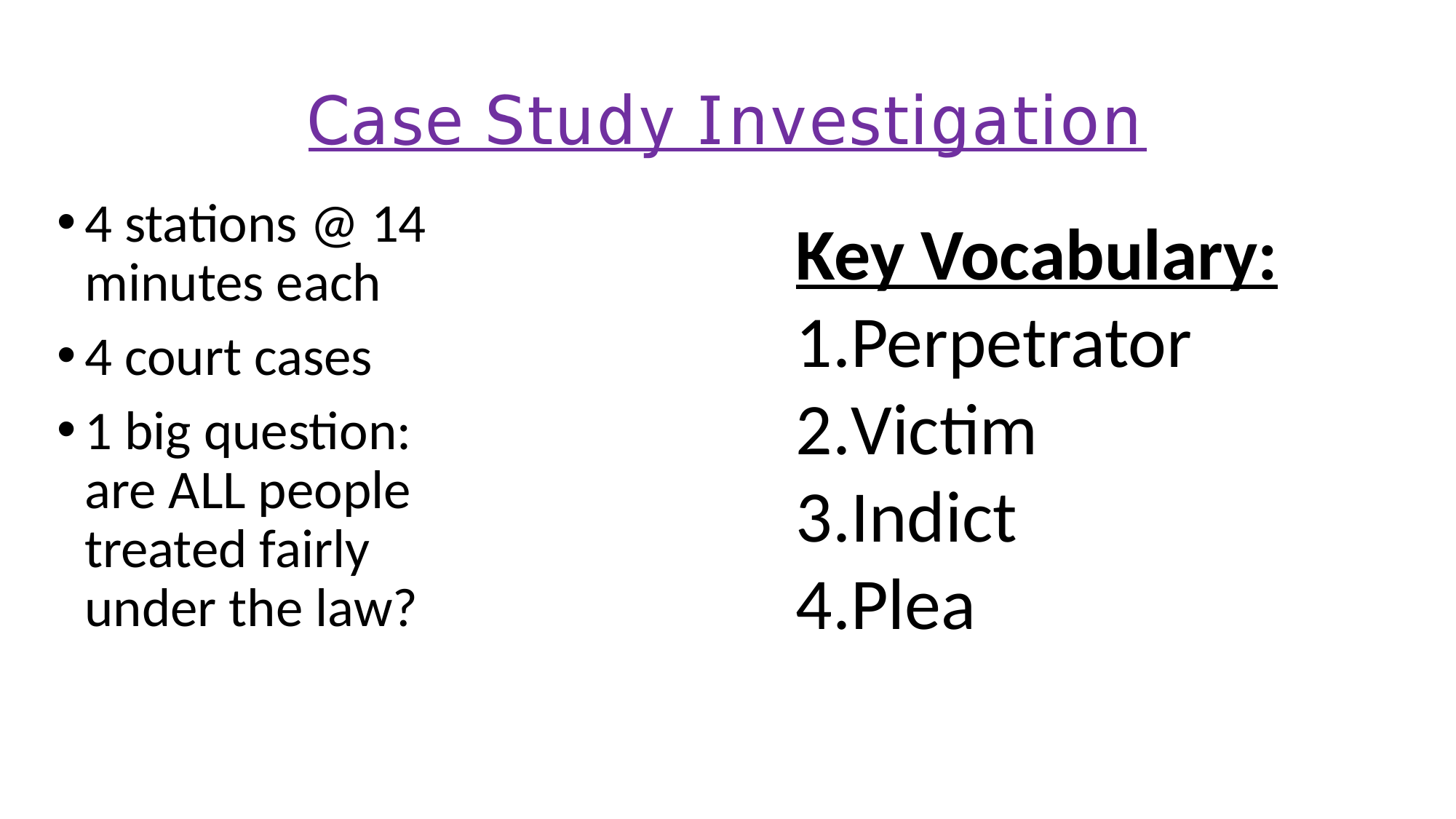

# Case Study Investigation
4 stations @ 14 minutes each
4 court cases
1 big question: are ALL people treated fairly under the law?
Key Vocabulary:
Perpetrator
Victim
Indict
Plea